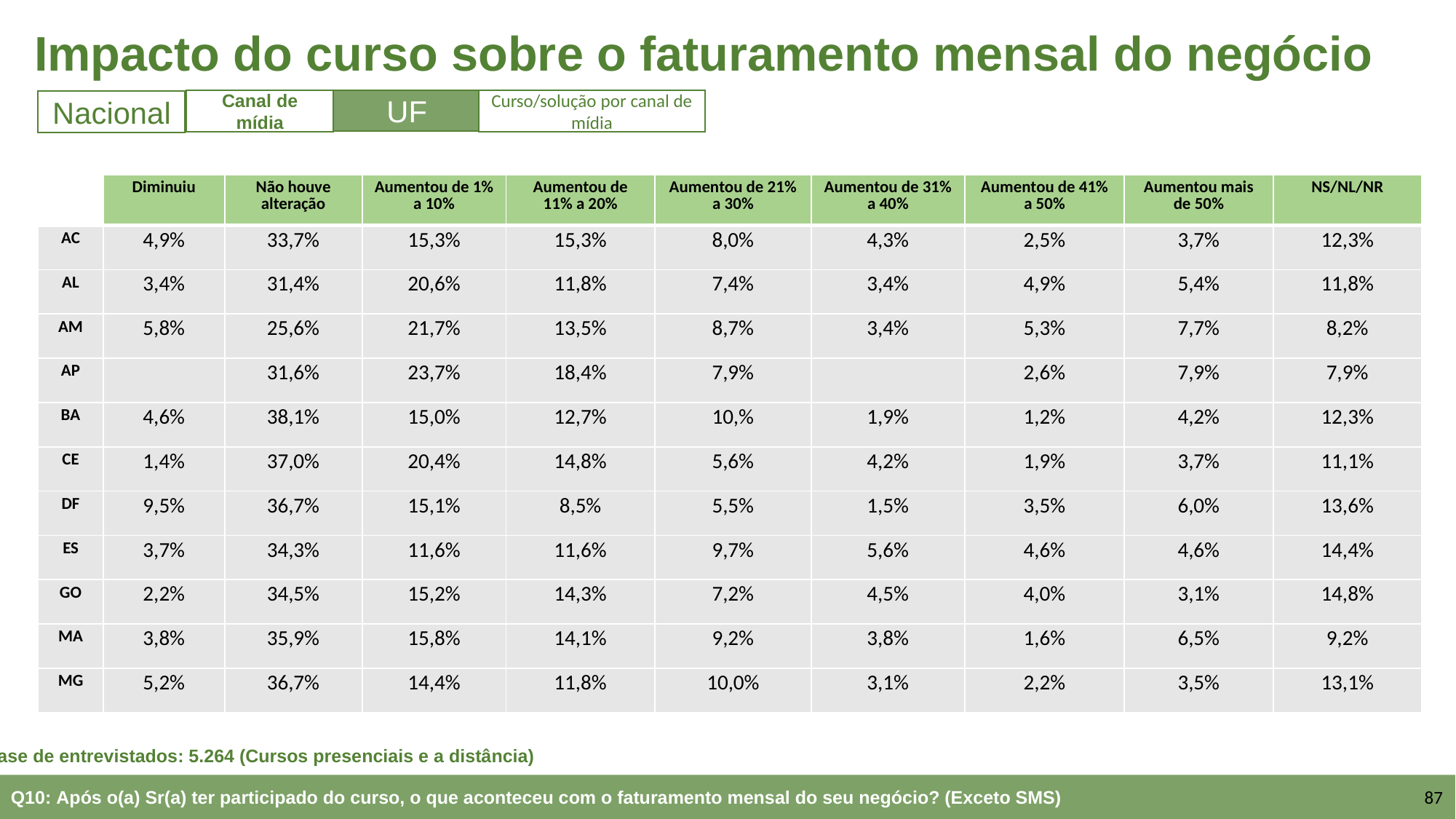

Impacto do curso sobre o faturamento mensal do negócio
UF
Canal de mídia
Curso/solução por canal de mídia
Nacional
|  | Diminuiu | Não houve alteração | Aumentou de 1% a 10% | Aumentou de 11% a 20% | Aumentou de 21% a 30% | Aumentou de 31% a 40% | Aumentou de 41% a 50% | Aumentou mais de 50% | NS/NL/NR |
| --- | --- | --- | --- | --- | --- | --- | --- | --- | --- |
| AC | 4,9% | 33,7% | 15,3% | 15,3% | 8,0% | 4,3% | 2,5% | 3,7% | 12,3% |
| AL | 3,4% | 31,4% | 20,6% | 11,8% | 7,4% | 3,4% | 4,9% | 5,4% | 11,8% |
| AM | 5,8% | 25,6% | 21,7% | 13,5% | 8,7% | 3,4% | 5,3% | 7,7% | 8,2% |
| AP |  | 31,6% | 23,7% | 18,4% | 7,9% |  | 2,6% | 7,9% | 7,9% |
| BA | 4,6% | 38,1% | 15,0% | 12,7% | 10,% | 1,9% | 1,2% | 4,2% | 12,3% |
| CE | 1,4% | 37,0% | 20,4% | 14,8% | 5,6% | 4,2% | 1,9% | 3,7% | 11,1% |
| DF | 9,5% | 36,7% | 15,1% | 8,5% | 5,5% | 1,5% | 3,5% | 6,0% | 13,6% |
| ES | 3,7% | 34,3% | 11,6% | 11,6% | 9,7% | 5,6% | 4,6% | 4,6% | 14,4% |
| GO | 2,2% | 34,5% | 15,2% | 14,3% | 7,2% | 4,5% | 4,0% | 3,1% | 14,8% |
| MA | 3,8% | 35,9% | 15,8% | 14,1% | 9,2% | 3,8% | 1,6% | 6,5% | 9,2% |
| MG | 5,2% | 36,7% | 14,4% | 11,8% | 10,0% | 3,1% | 2,2% | 3,5% | 13,1% |
Base de entrevistados: 5.264 (Cursos presenciais e a distância)
Q10: Após o(a) Sr(a) ter participado do curso, o que aconteceu com o faturamento mensal do seu negócio? (Exceto SMS)
87